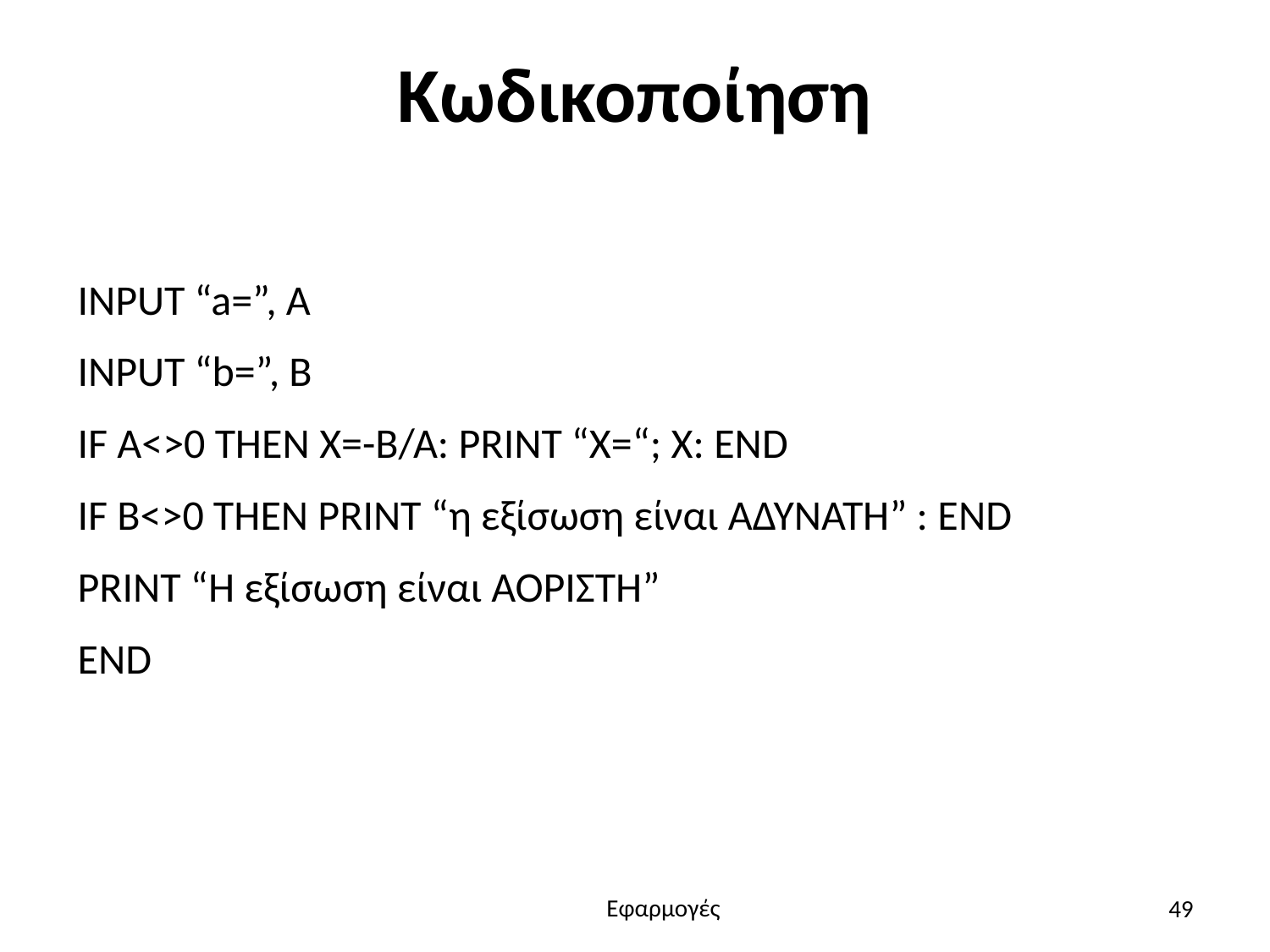

# Κωδικοποίηση
INPUT “a=”, A
INPUT “b=”, B
IF A<>0 THEN X=-B/A: PRINT “X=“; X: END
IF B<>0 THEN PRINT “η εξίσωση είναι ΑΔΥΝΑΤΗ” : END
PRINT “Η εξίσωση είναι ΑΟΡΙΣΤΗ”
END
49
Εφαρμογές